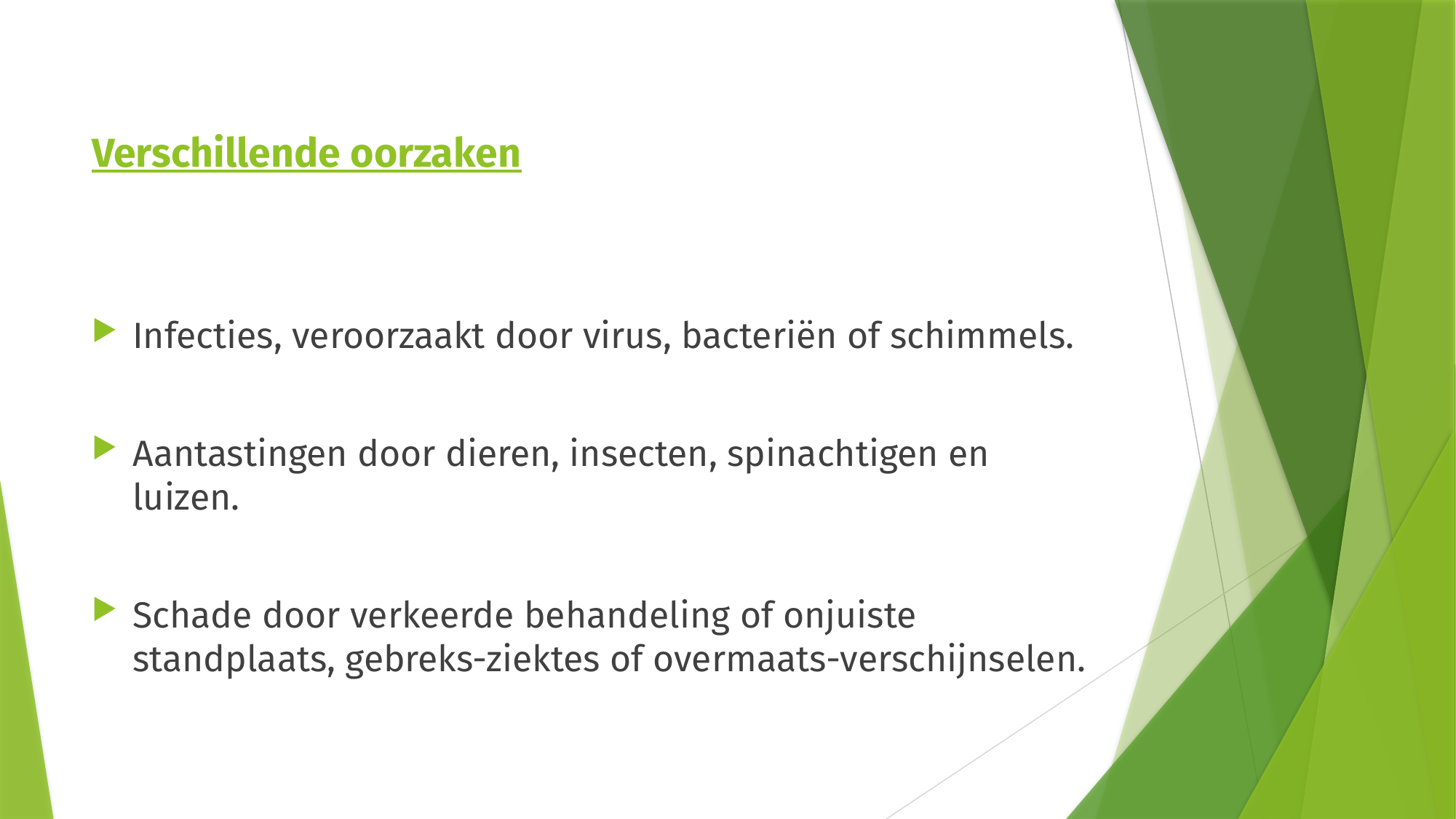

# Verschillende oorzaken
Infecties, veroorzaakt door virus, bacteriën of schimmels.

Aantastingen door dieren, insecten, spinachtigen en luizen.

Schade door verkeerde behandeling of onjuiste standplaats, gebreks-ziektes of overmaats-verschijnselen.